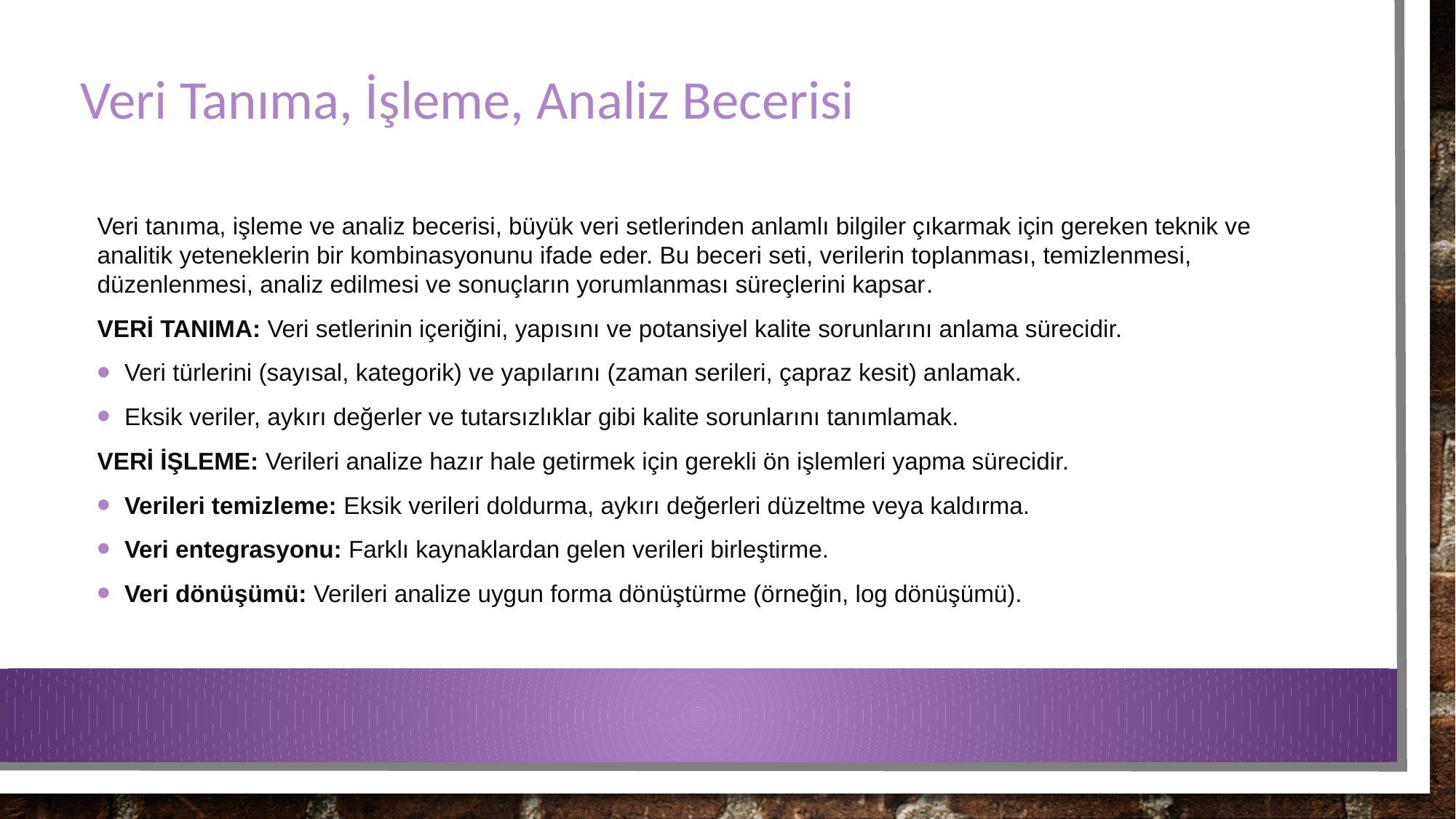

# Veri Tanıma, İşleme, Analiz Becerisi
Veri tanıma, işleme ve analiz becerisi, büyük veri setlerinden anlamlı bilgiler çıkarmak için gereken teknik ve analitik yeteneklerin bir kombinasyonunu ifade eder. Bu beceri seti, verilerin toplanması, temizlenmesi, düzenlenmesi, analiz edilmesi ve sonuçların yorumlanması süreçlerini kapsar.
Veri Tanıma: Veri setlerinin içeriğini, yapısını ve potansiyel kalite sorunlarını anlama sürecidir.
Veri türlerini (sayısal, kategorik) ve yapılarını (zaman serileri, çapraz kesit) anlamak.
Eksik veriler, aykırı değerler ve tutarsızlıklar gibi kalite sorunlarını tanımlamak.
VERİ İŞLEME: Verileri analize hazır hale getirmek için gerekli ön işlemleri yapma sürecidir.
Verileri temizleme: Eksik verileri doldurma, aykırı değerleri düzeltme veya kaldırma.
Veri entegrasyonu: Farklı kaynaklardan gelen verileri birleştirme.
Veri dönüşümü: Verileri analize uygun forma dönüştürme (örneğin, log dönüşümü).